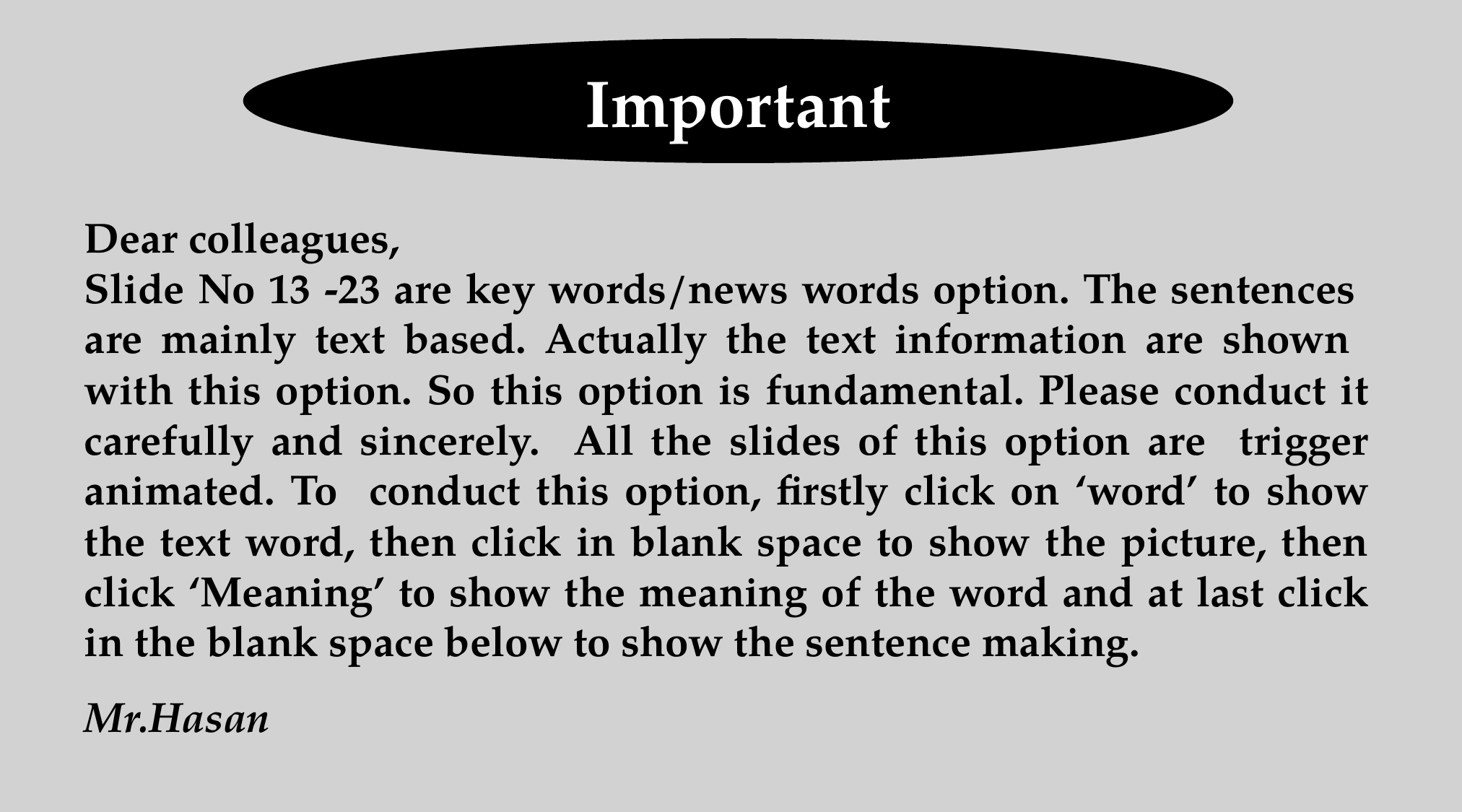

Important
Dear colleagues,
Slide No 13 -23 are key words/news words option. The sentences  are mainly text based. Actually the text information are shown  with this option. So this option is fundamental. Please conduct it carefully and sincerely.  All the slides of this option are  trigger animated. To  conduct this option, firstly click on ‘word’ to show the text word, then click in blank space to show the picture, then click ‘Meaning’ to show the meaning of the word and at last click in the blank space below to show the sentence making.

Mr.Hasan